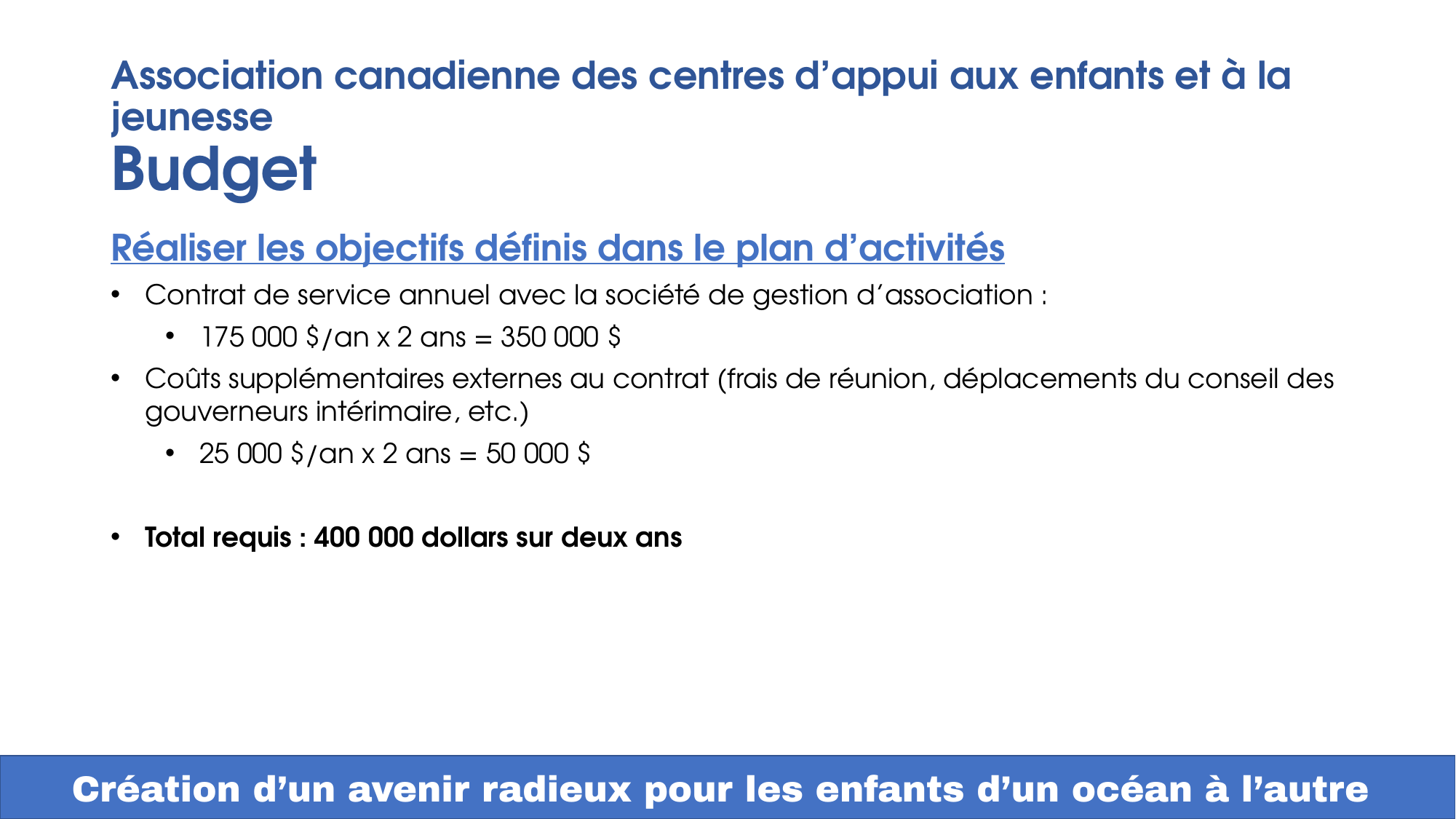

# Association canadienne des centres d’appui aux enfants et à la jeunesse Budget
Réaliser les objectifs définis dans le plan d’activités
Contrat de service annuel avec la société de gestion d’association :
175 000 $/an x 2 ans = 350 000 $
Coûts supplémentaires externes au contrat (frais de réunion, déplacements du conseil des gouverneurs intérimaire, etc.)
25 000 $/an x 2 ans = 50 000 $

Total requis : 400 000 dollars sur deux ans

     Création d’un avenir radieux pour les enfants d’un océan à l’autre